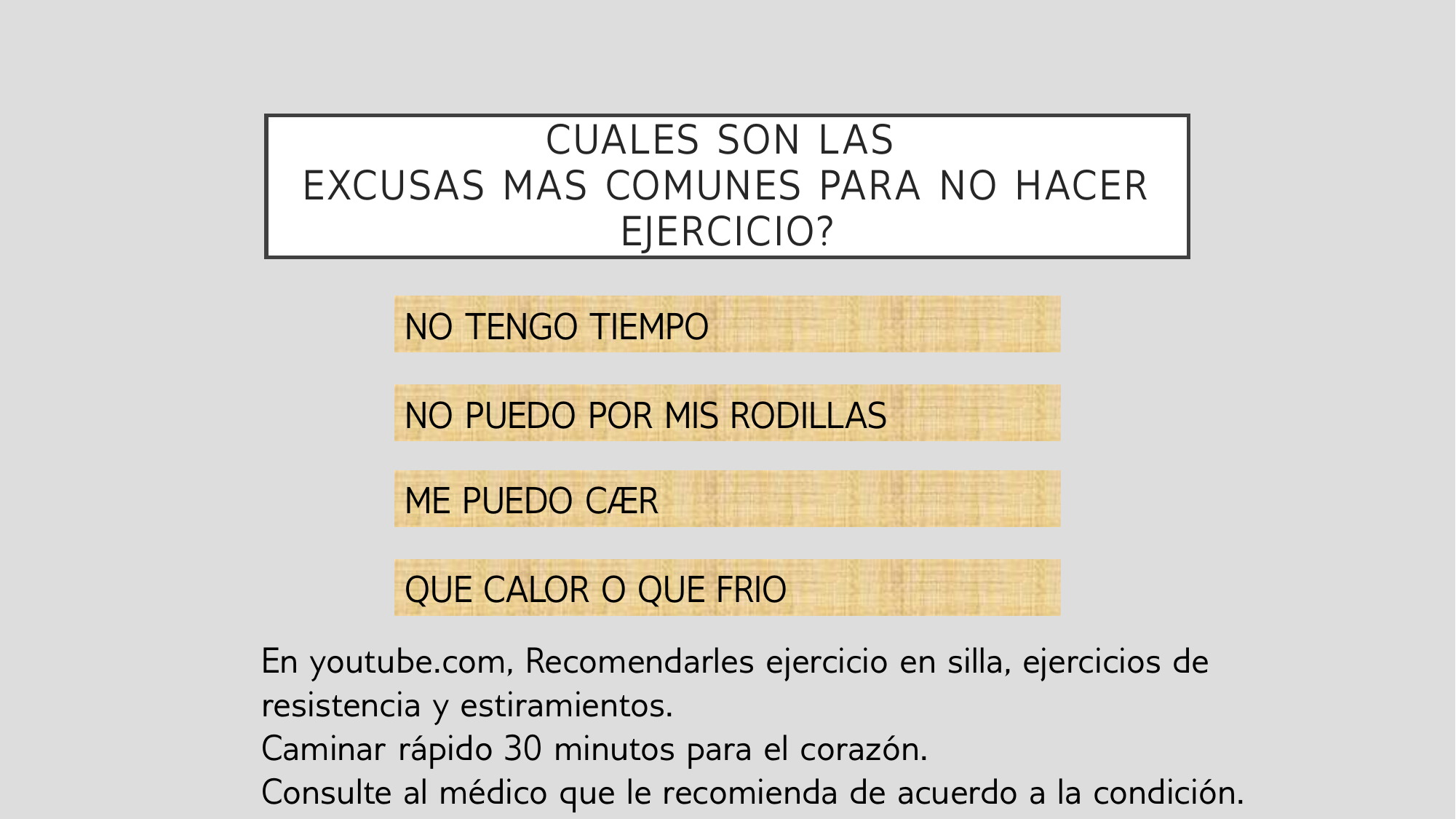

CUALES SON LAS
EXCUSAS MAS COMUNES PARA NO HACER EJERCICIO?

NO TENGO TIEMPO
NO PUEDO POR MIS RODILLAS
ME PUEDO CAER
QUE CALOR O QUE FRIO
En youtube.com, Recomendarles ejercicio en silla, ejercicios de resistencia y estiramientos.
Caminar rápido 30 minutos para el corazón.
Consulte al médico que le recomienda de acuerdo a la condición.